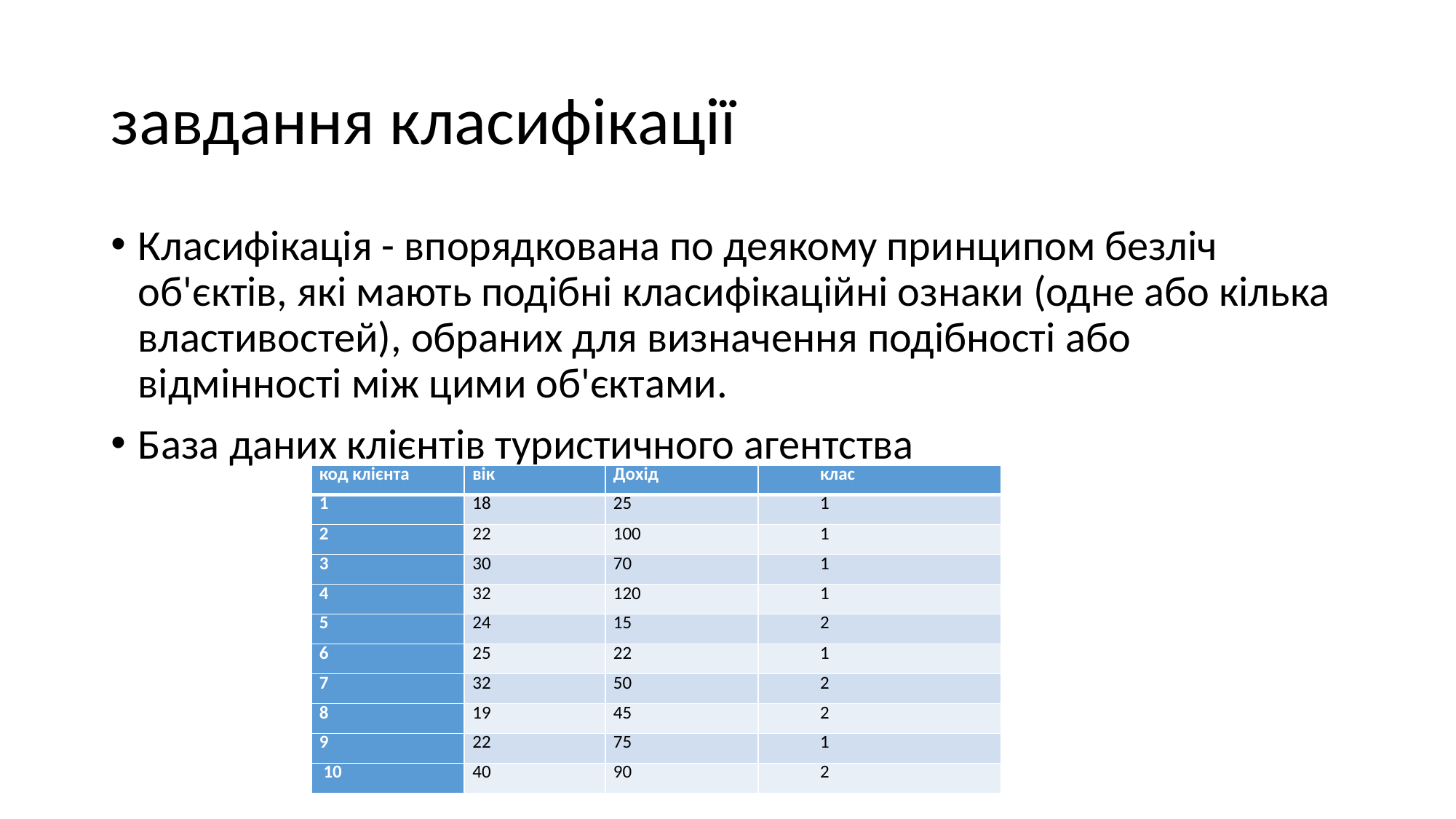

# завдання класифікації
Класифікація - впорядкована по деякому принципом безліч об'єктів, які мають подібні класифікаційні ознаки (одне або кілька властивостей), обраних для визначення подібності або відмінності між цими об'єктами.
База даних клієнтів туристичного агентства

| код клієнта | вік | Дохід | клас |
| --- | --- | --- | --- |
| 1 | 18 | 25 | 1 |
| 2 | 22 | 100 | 1 |
| 3 | 30 | 70 | 1 |
| 4 | 32 | 120 | 1 |
| 5 | 24 | 15 | 2 |
| 6 | 25 | 22 | 1 |
| 7 | 32 | 50 | 2 |
| 8 | 19 | 45 | 2 |
| 9 | 22 | 75 | 1 |
| 10 | 40 | 90 | 2 |